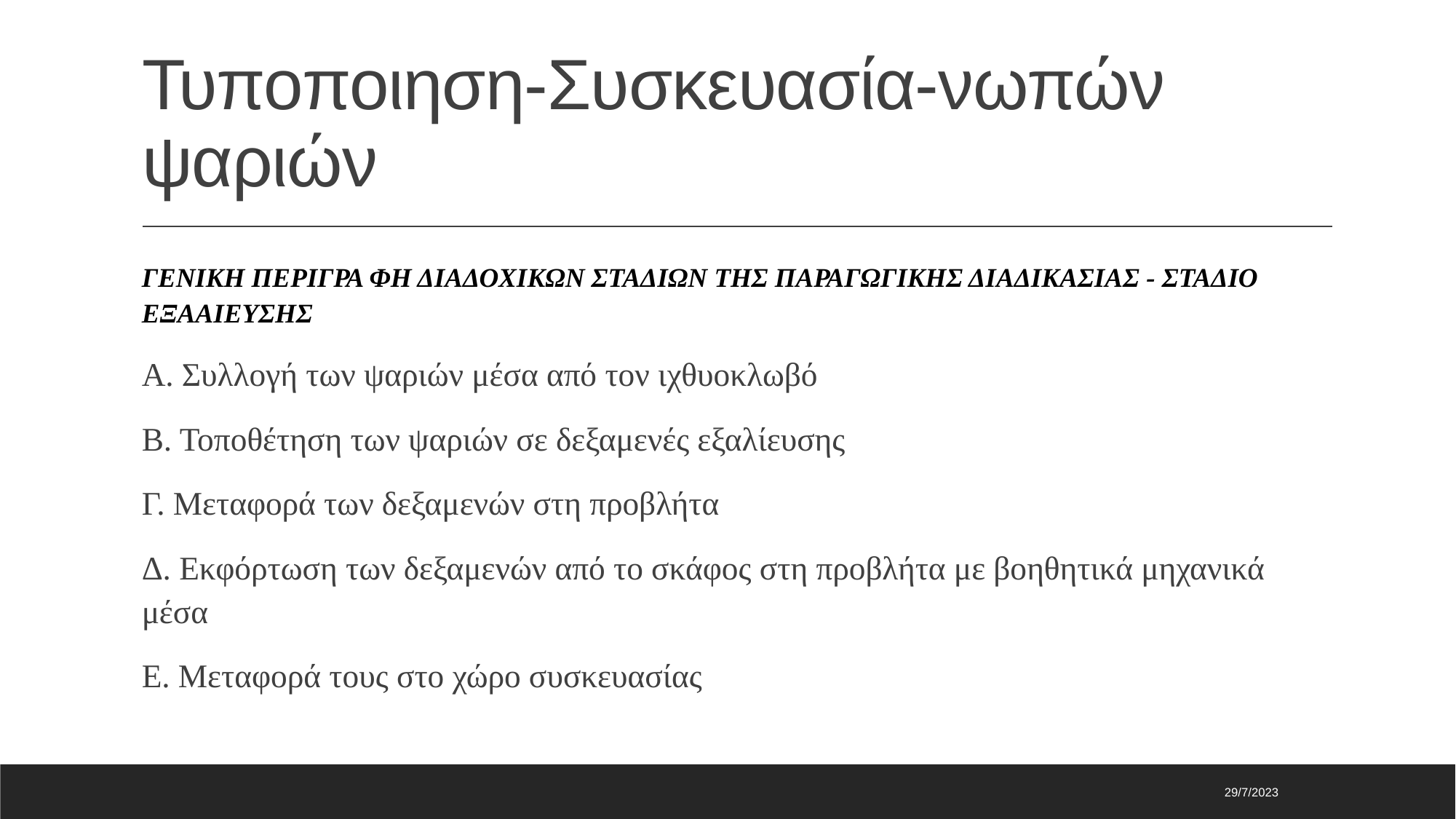

# Τυποποιηση-Συσκευασία-νωπών ψαριών
ΓΕΝΙΚΗ ΠΕΡΙΓΡΑ ΦΗ ΔΙΑΔΟΧΙΚΩΝ ΣΤΑΔΙΩΝ ΤΗΣ ΠΑΡΑΓΩΓΙΚΗΣ ΔΙΑΔΙΚΑΣΙΑΣ - ΣΤΑΔΙΟ ΕΞΑΑΙΕΥΣΗΣ
Α. Συλλογή των ψαριών μέσα από τον ιχθυοκλωβό
Β. Τοποθέτηση των ψαριών σε δεξαμενές εξαλίευσης
Γ. Μεταφορά των δεξαμενών στη προβλήτα
Δ. Εκφόρτωση των δεξαμενών από το σκάφος στη προβλήτα με βοηθητικά μηχανικά μέσα
Ε. Μεταφορά τους στο χώρο συσκευασίας
29/7/2023